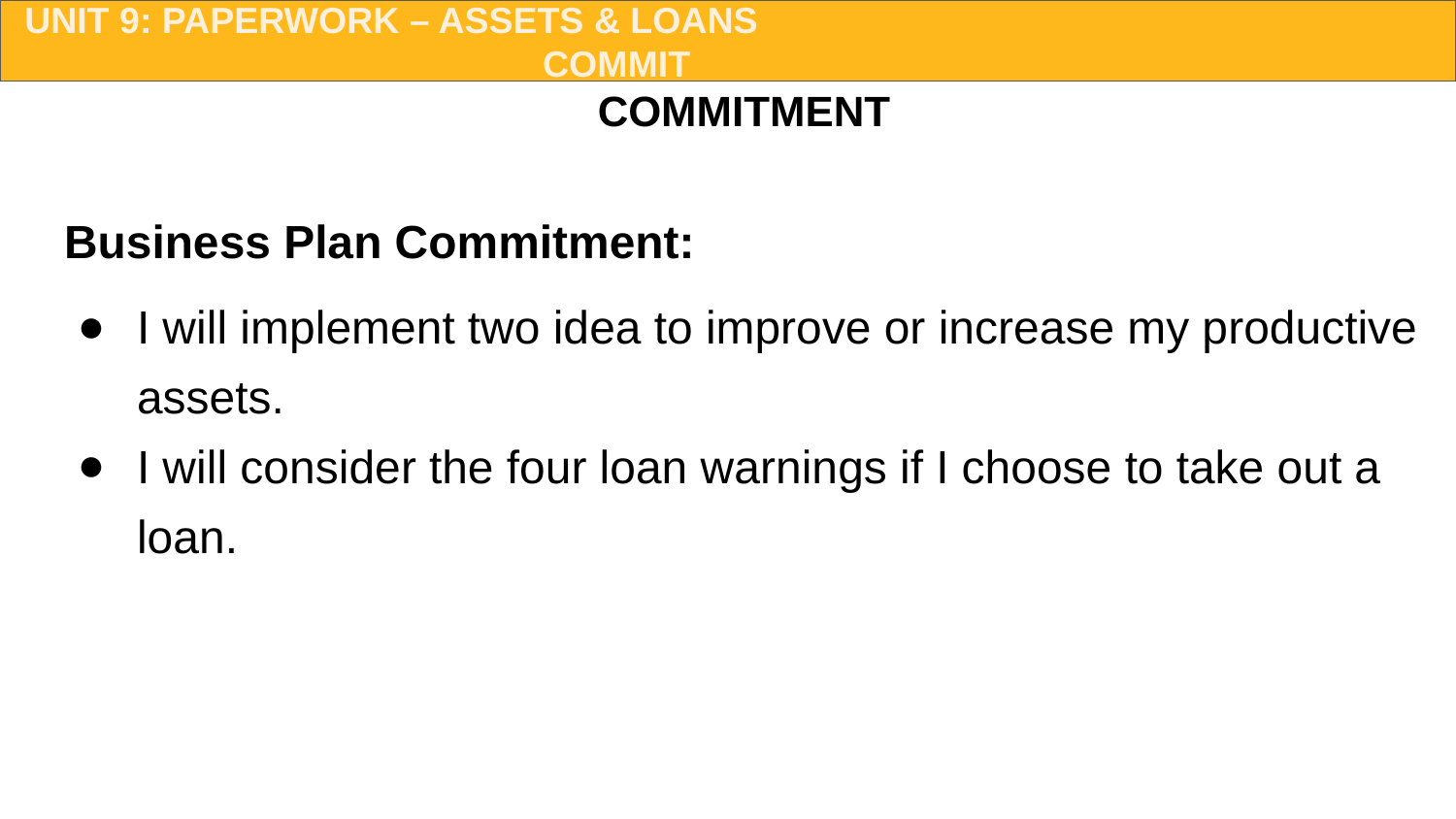

UNIT 9: PAPERWORK – ASSETS & LOANS			     	     			         COMMIT
COMMITMENT
Business Plan Commitment:
I will implement two idea to improve or increase my productive assets.
I will consider the four loan warnings if I choose to take out a loan.